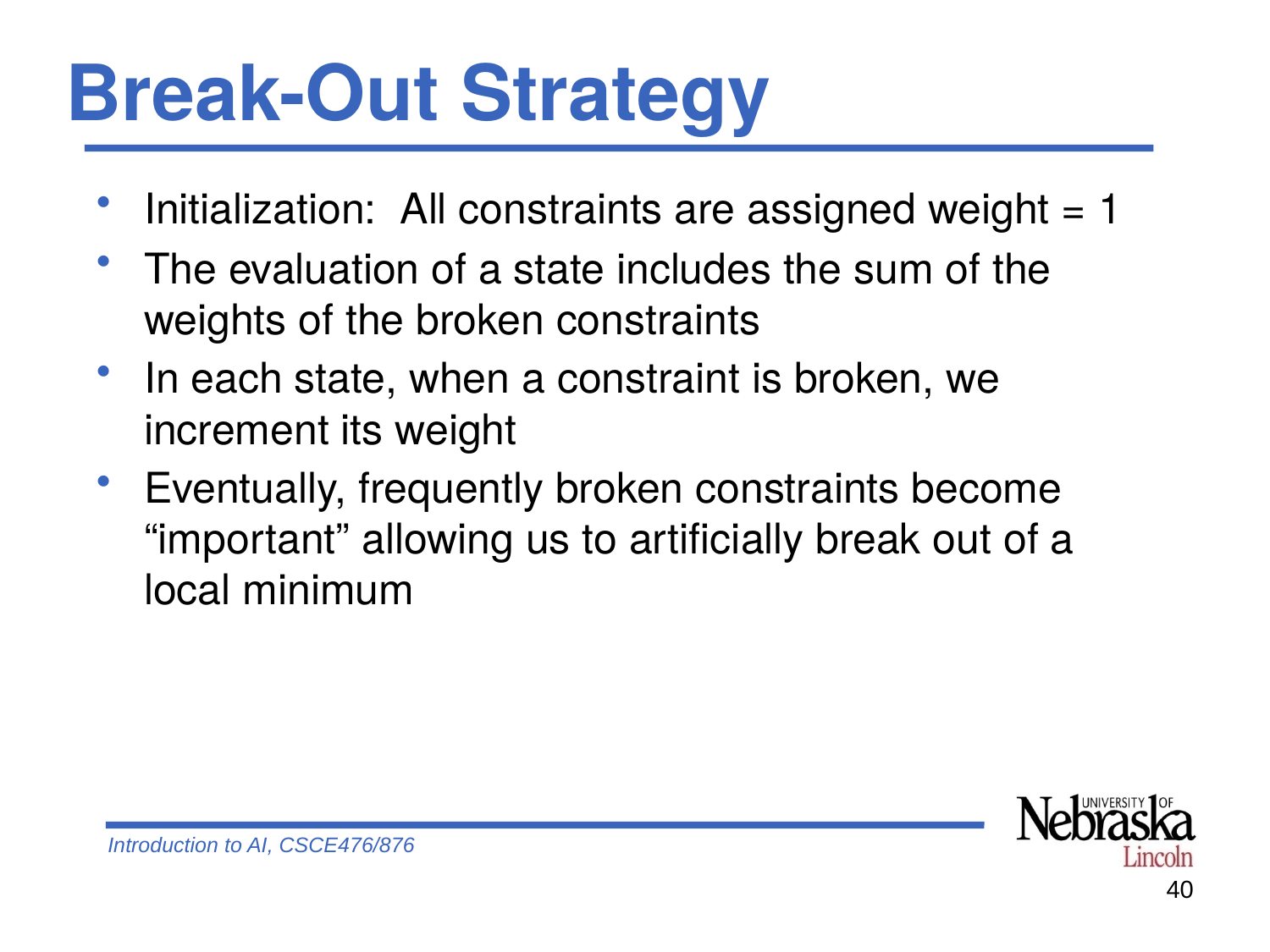

# Break-Out Strategy
Initialization:  All constraints are assigned weight = 1
The evaluation of a state includes the sum of the weights of the broken constraints
In each state, when a constraint is broken, we increment its weight
Eventually, frequently broken constraints become “important” allowing us to artificially break out of a local minimum

40